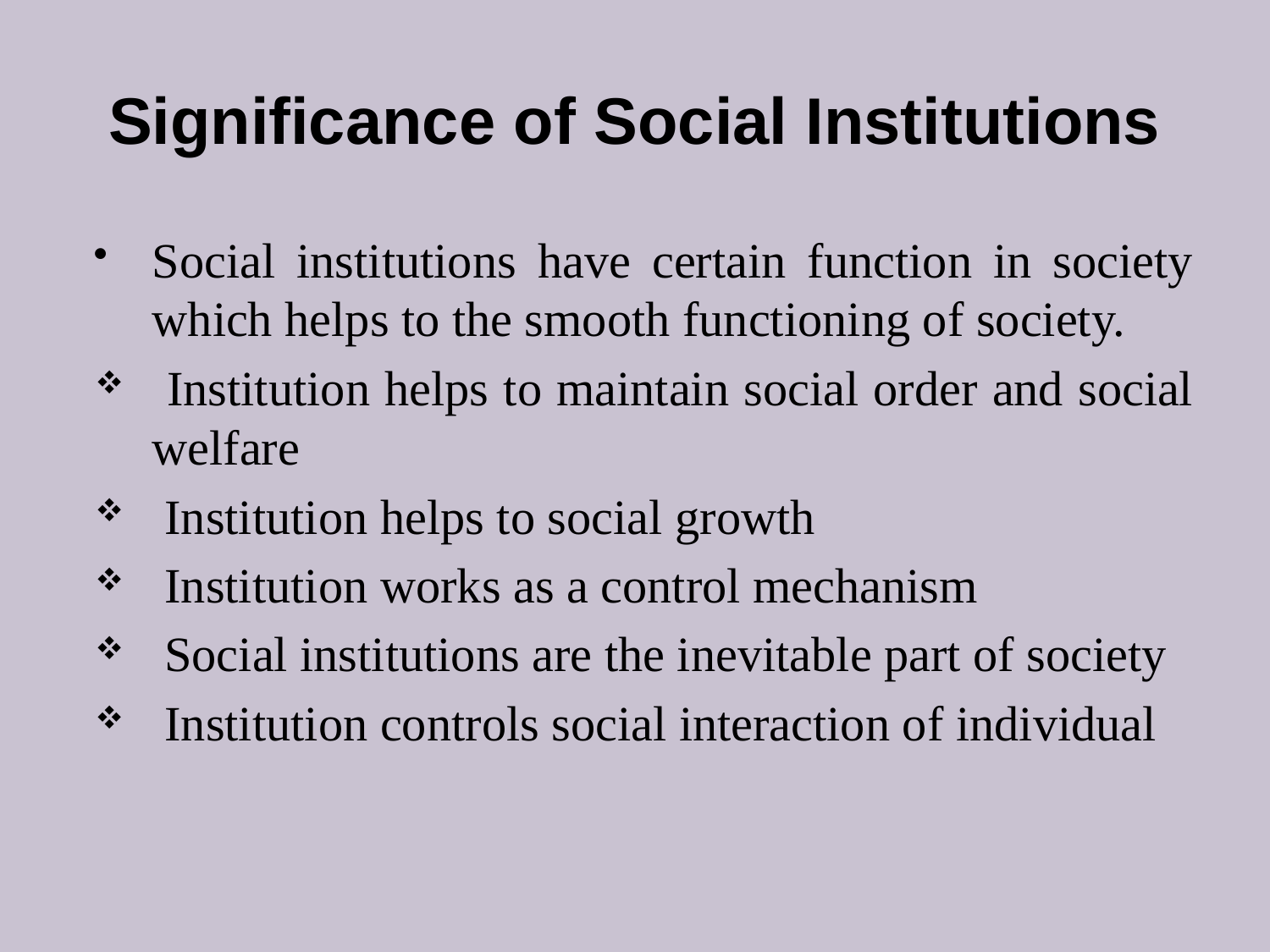

# Significance of Social Institutions
Social institutions have certain function in society which helps to the smooth functioning of society.
 Institution helps to maintain social order and social welfare
 Institution helps to social growth
 Institution works as a control mechanism
 Social institutions are the inevitable part of society
 Institution controls social interaction of individual